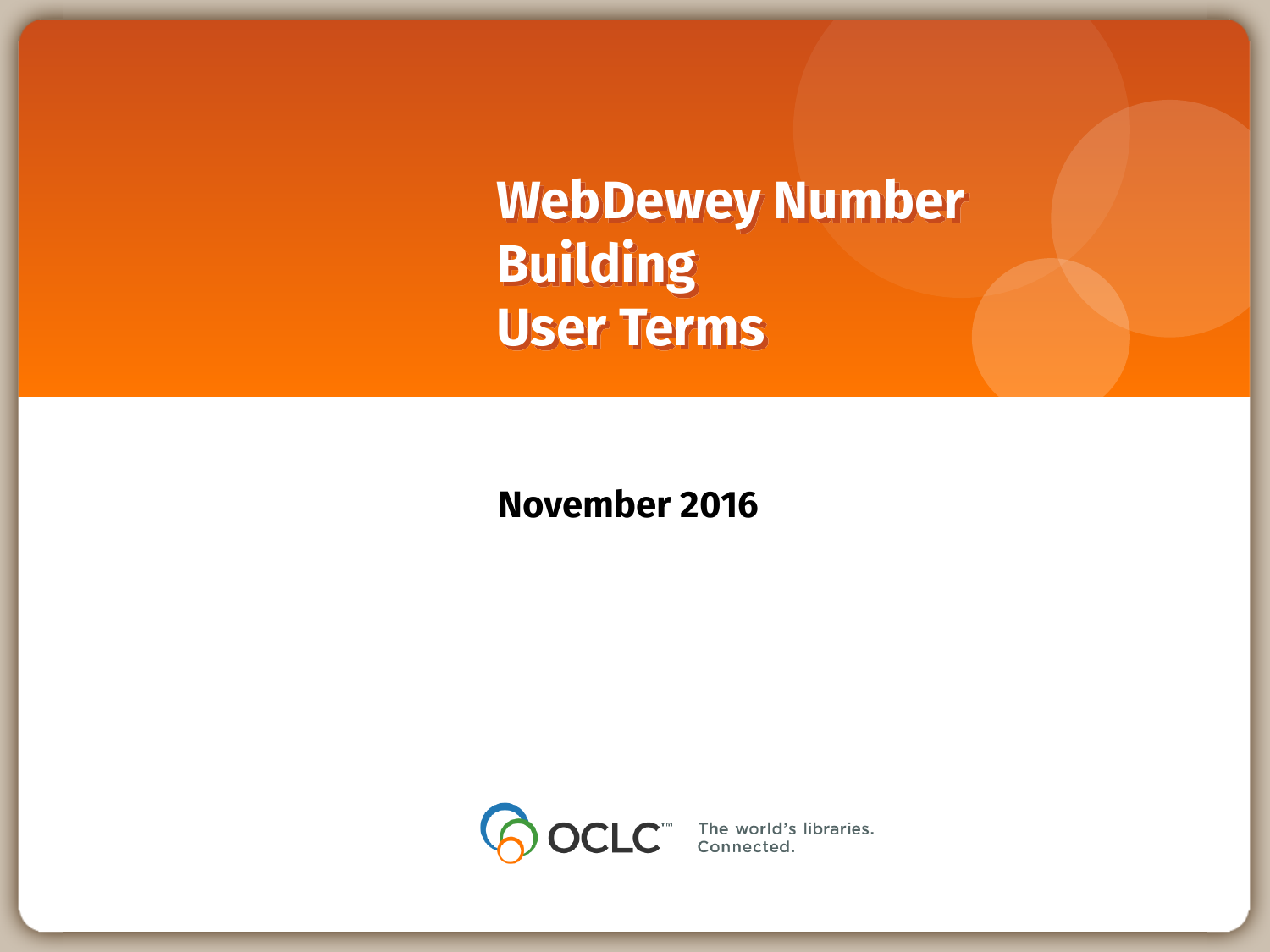

# WebDewey Number Building User Terms
November 2016